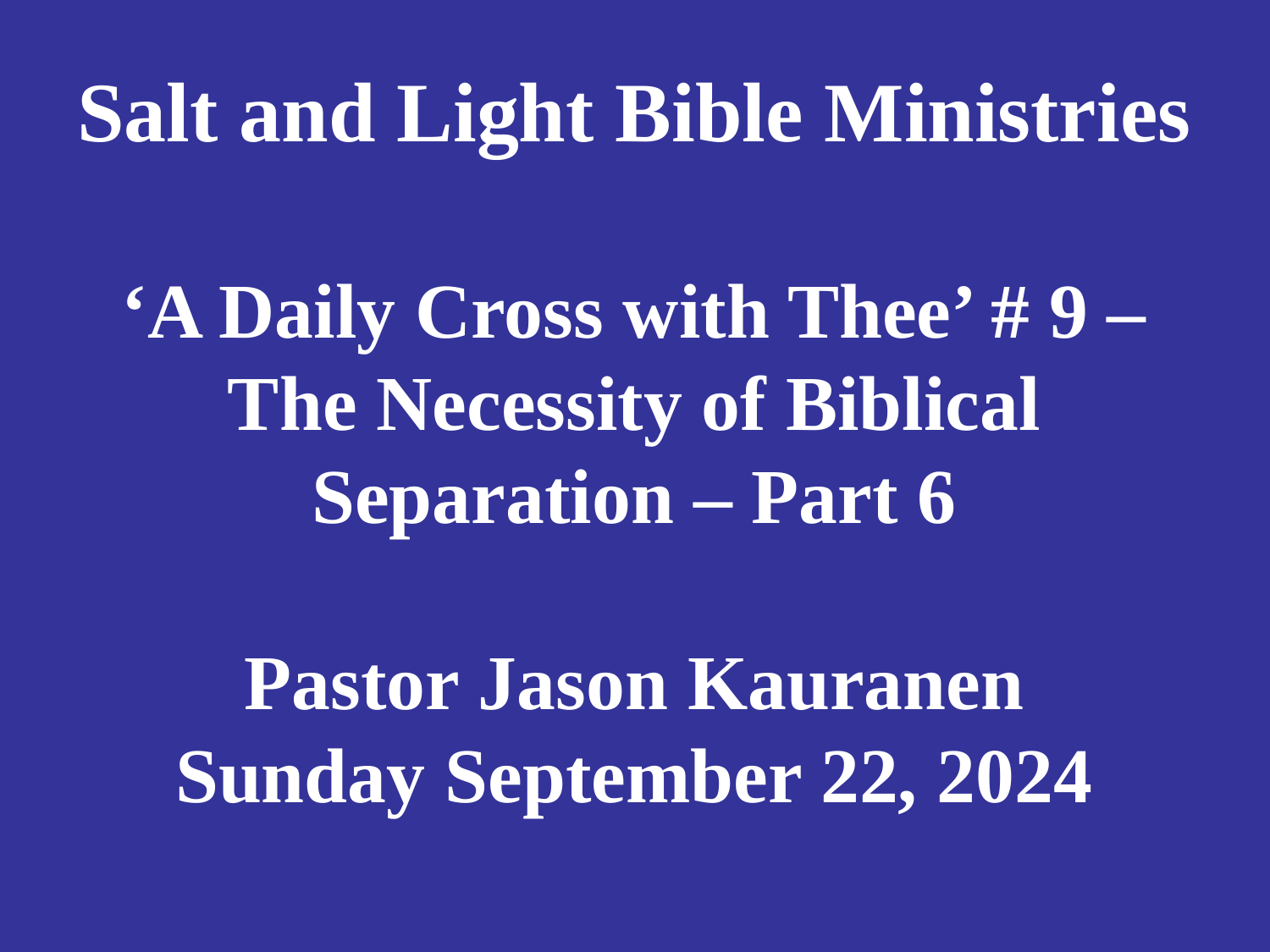

# Salt and Light Bible Ministries ‘A Daily Cross with Thee’ # 9 – The Necessity of Biblical Separation – Part 6 Pastor Jason Kauranen Sunday September 22, 2024